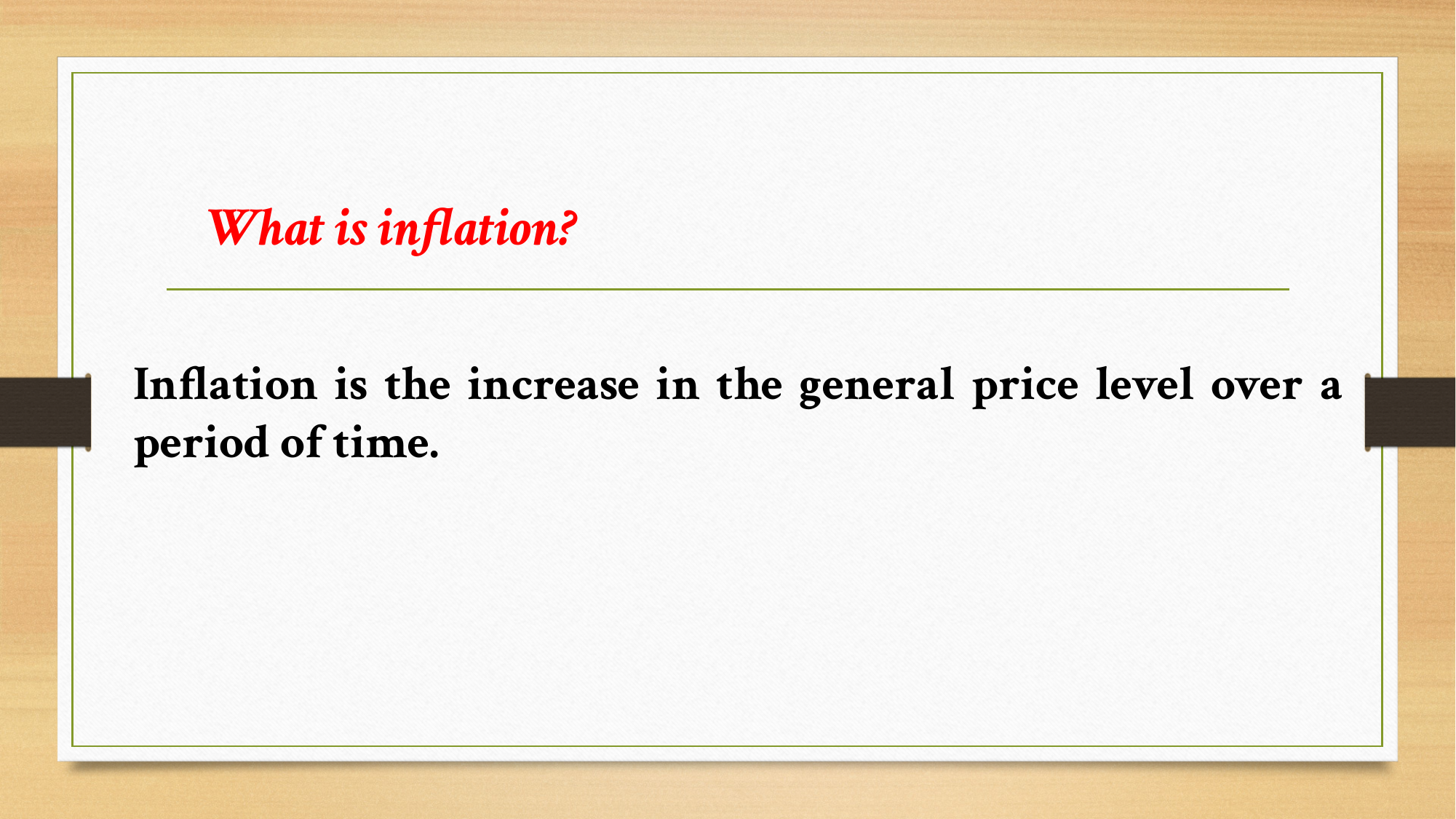

What is inflation?
Inflation is the increase in the general price level over a period of time.